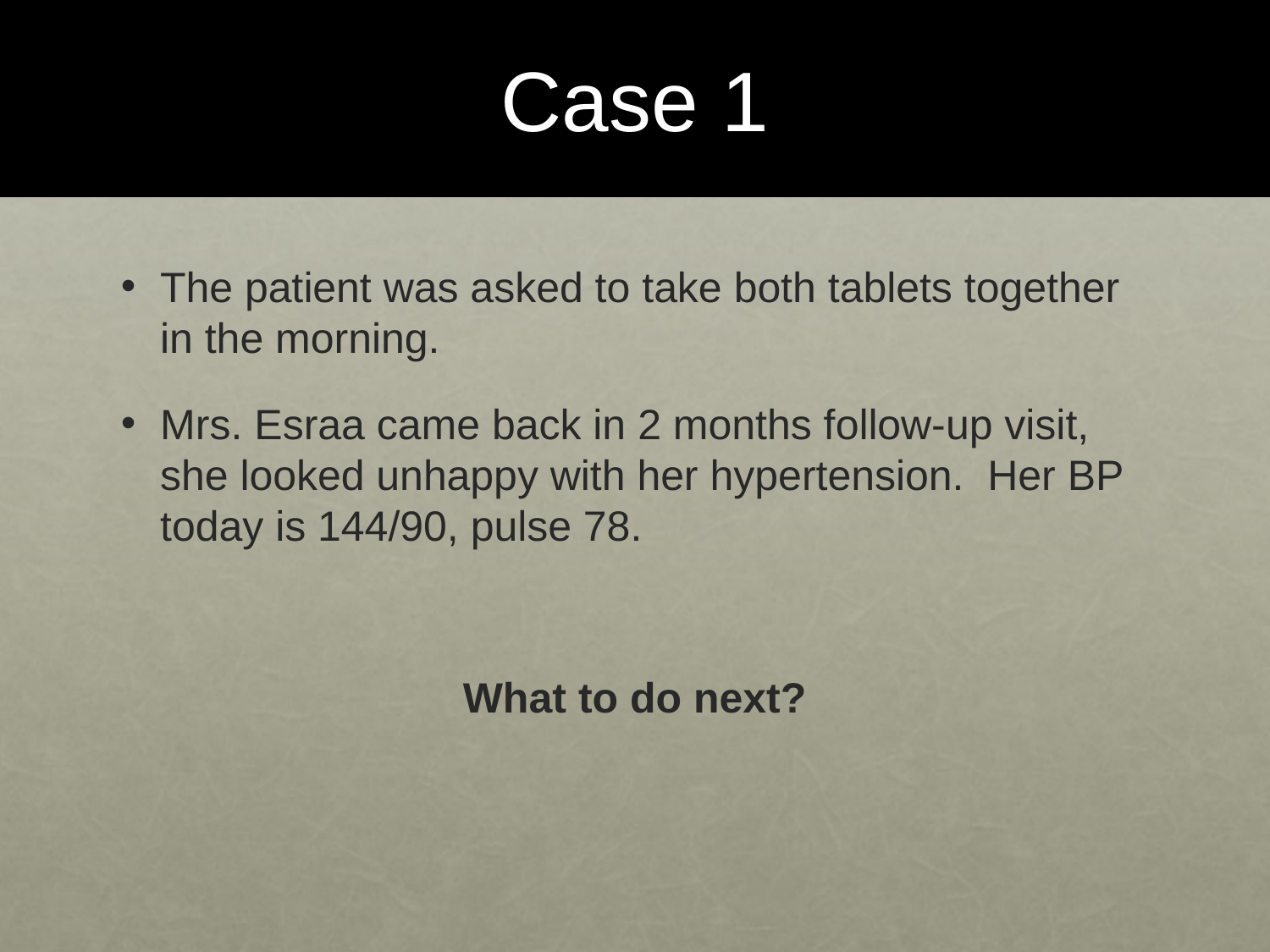

# Case 1
The patient was asked to take both tablets together in the morning.
Mrs. Esraa came back in 2 months follow-up visit, she looked unhappy with her hypertension.  Her BP today is 144/90, pulse 78.

What to do next?